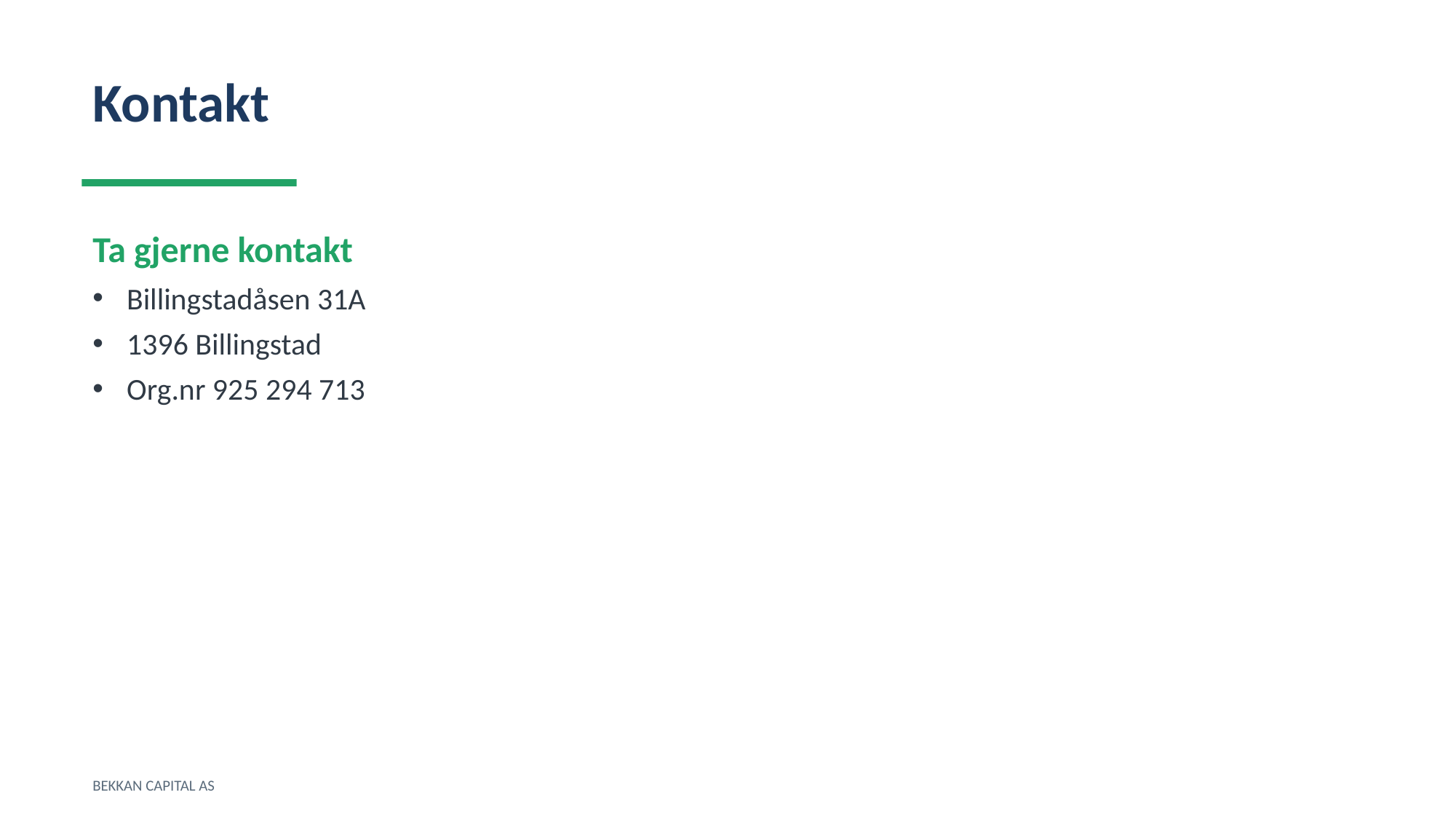

Kontakt

Ta gjerne kontakt
Billingstadåsen 31A
1396 Billingstad
Org.nr 925 294 713
BEKKAN CAPITAL AS